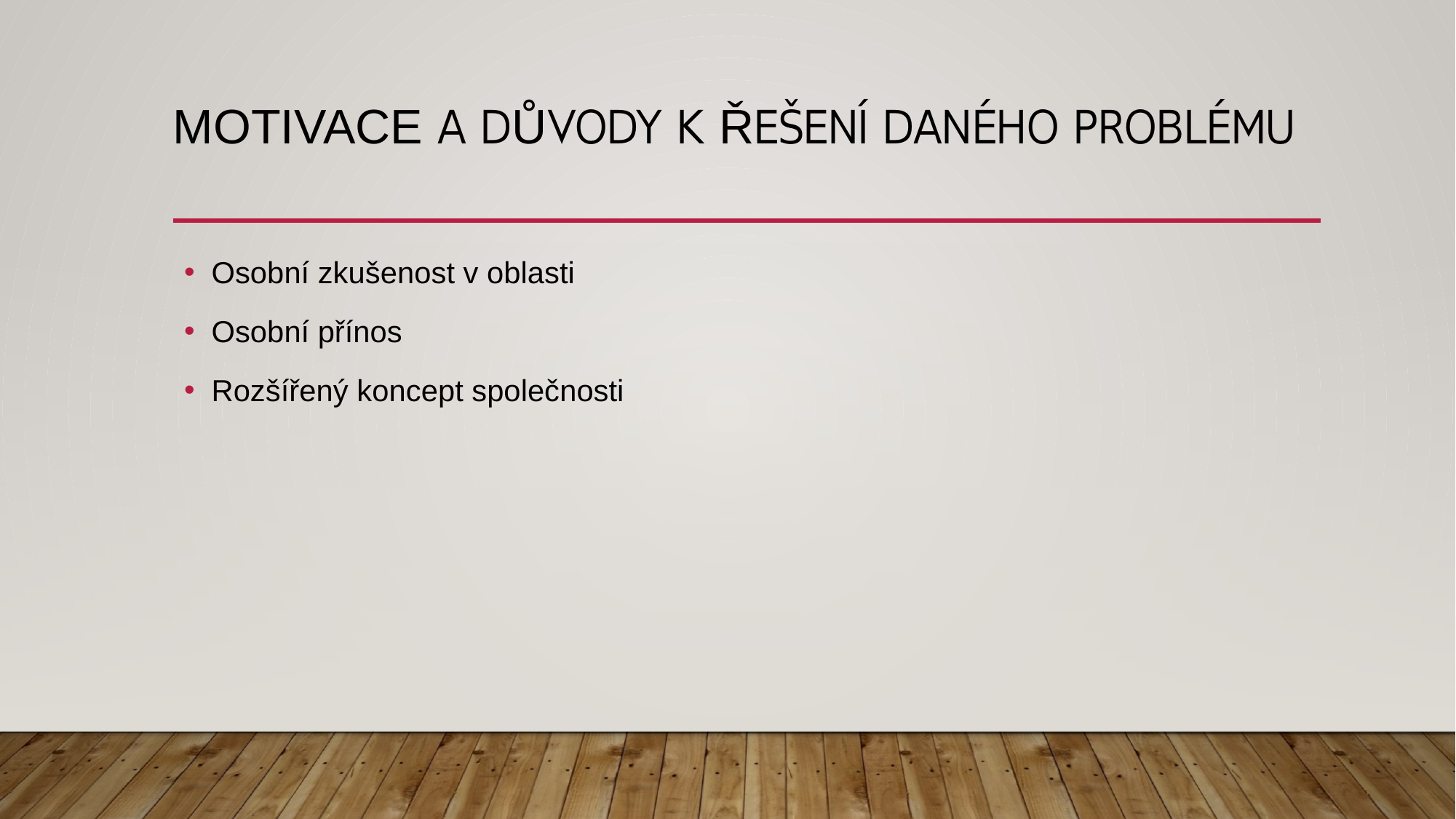

# Motivace a důvody k řešení daného problému
Osobní zkušenost v oblasti
Osobní přínos
Rozšířený koncept společnosti